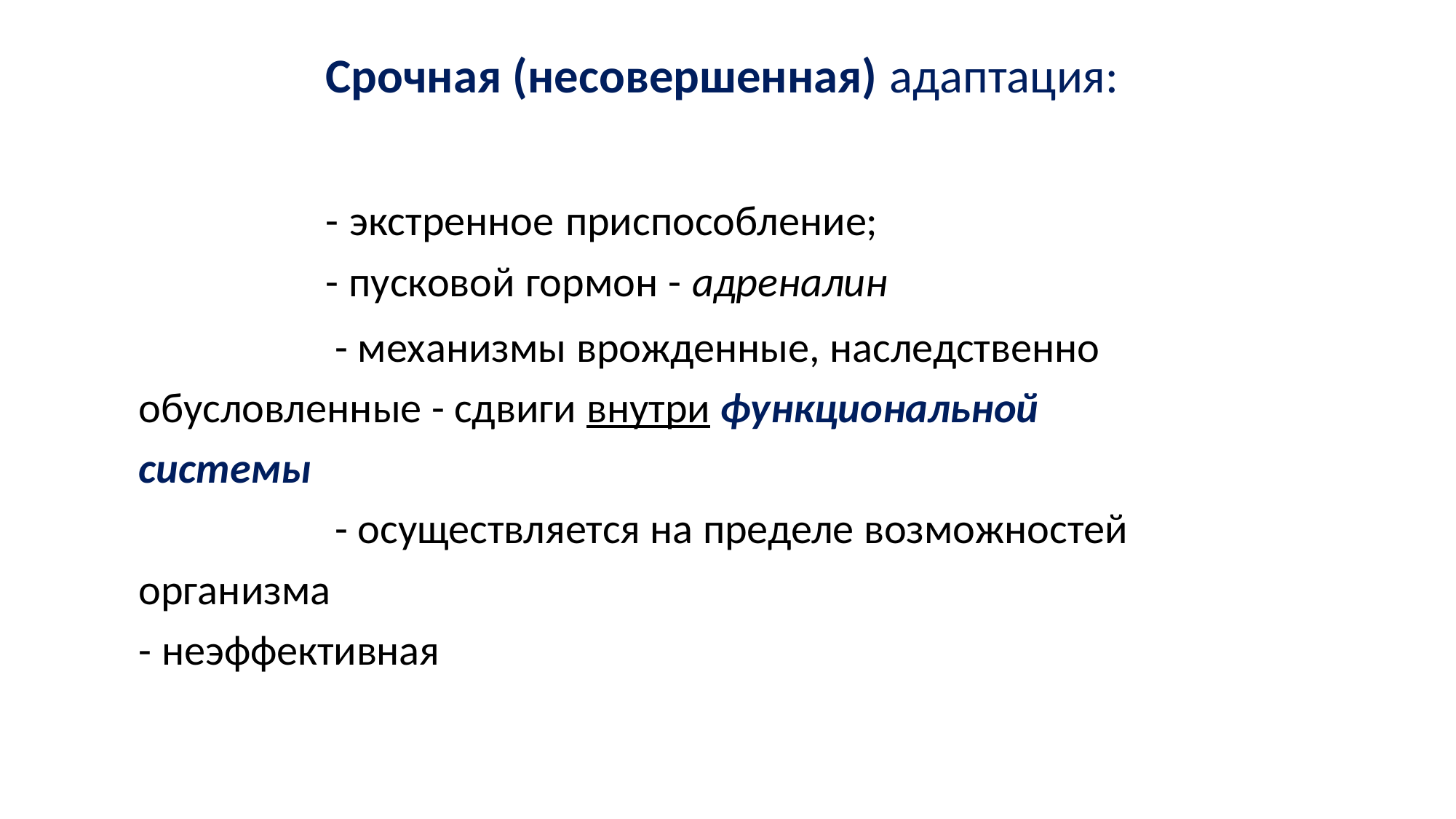

Срочная (несовершенная) адаптация:

- экстренное приспособление;

- пусковой гормон - адреналин
- механизмы врожденные, наследственно обусловленные - сдвиги внутри функциональной системы
- осуществляется на пределе возможностей организма
- неэффективная